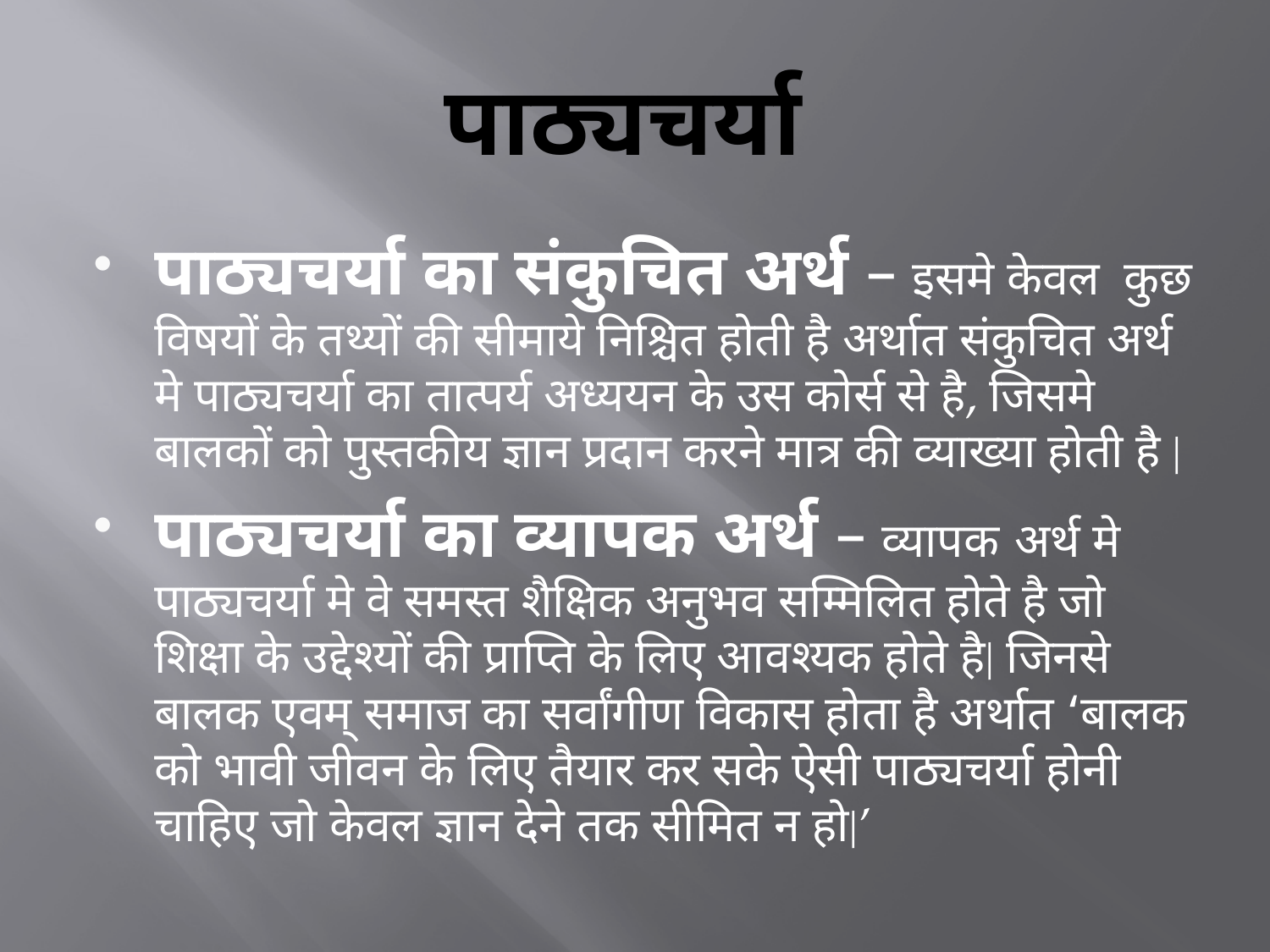

# पाठ्यचर्या
पाठ्यचर्या का संकुचित अर्थ – इसमे केवल  कुछ विषयों के तथ्यों की सीमाये निश्चित होती है अर्थात संकुचित अर्थ मे पाठ्यचर्या का तात्पर्य अध्ययन के उस कोर्स से है, जिसमे बालकों को पुस्तकीय ज्ञान प्रदान करने मात्र की व्याख्या होती है |
पाठ्यचर्या का व्यापक अर्थ – व्यापक अर्थ मे पाठ्यचर्या मे वे समस्त शैक्षिक अनुभव सम्मिलित होते है जो शिक्षा के उद्देश्यों की प्राप्ति के लिए आवश्यक होते है| जिनसे बालक एवम् समाज का सर्वांगीण विकास होता है अर्थात ‘बालक को भावी जीवन के लिए तैयार कर सके ऐसी पाठ्यचर्या होनी चाहिए जो केवल ज्ञान देने तक सीमित न हो|’